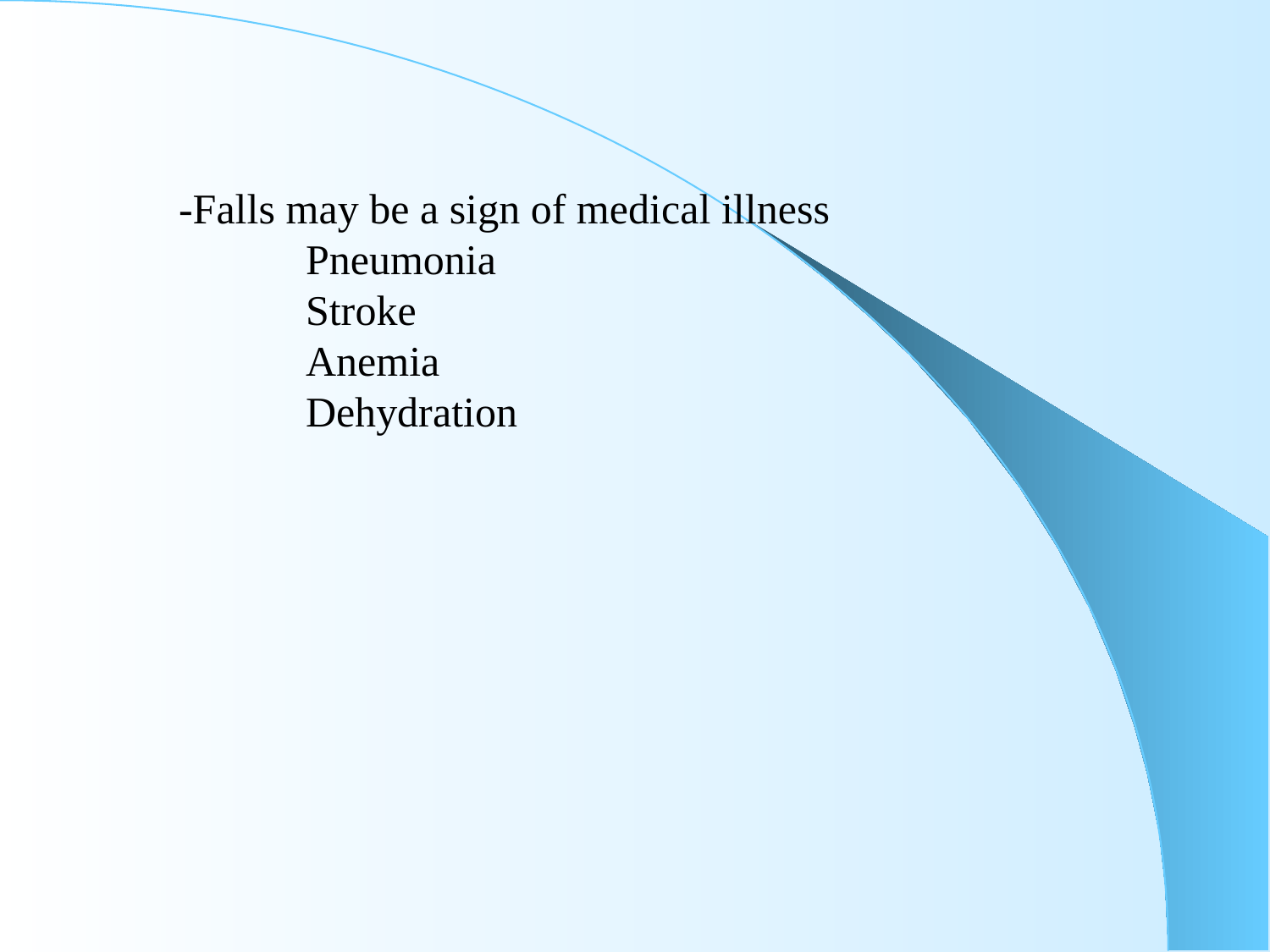

-Falls may be a sign of medical illness
	Pneumonia
	Stroke
	Anemia
	Dehydration